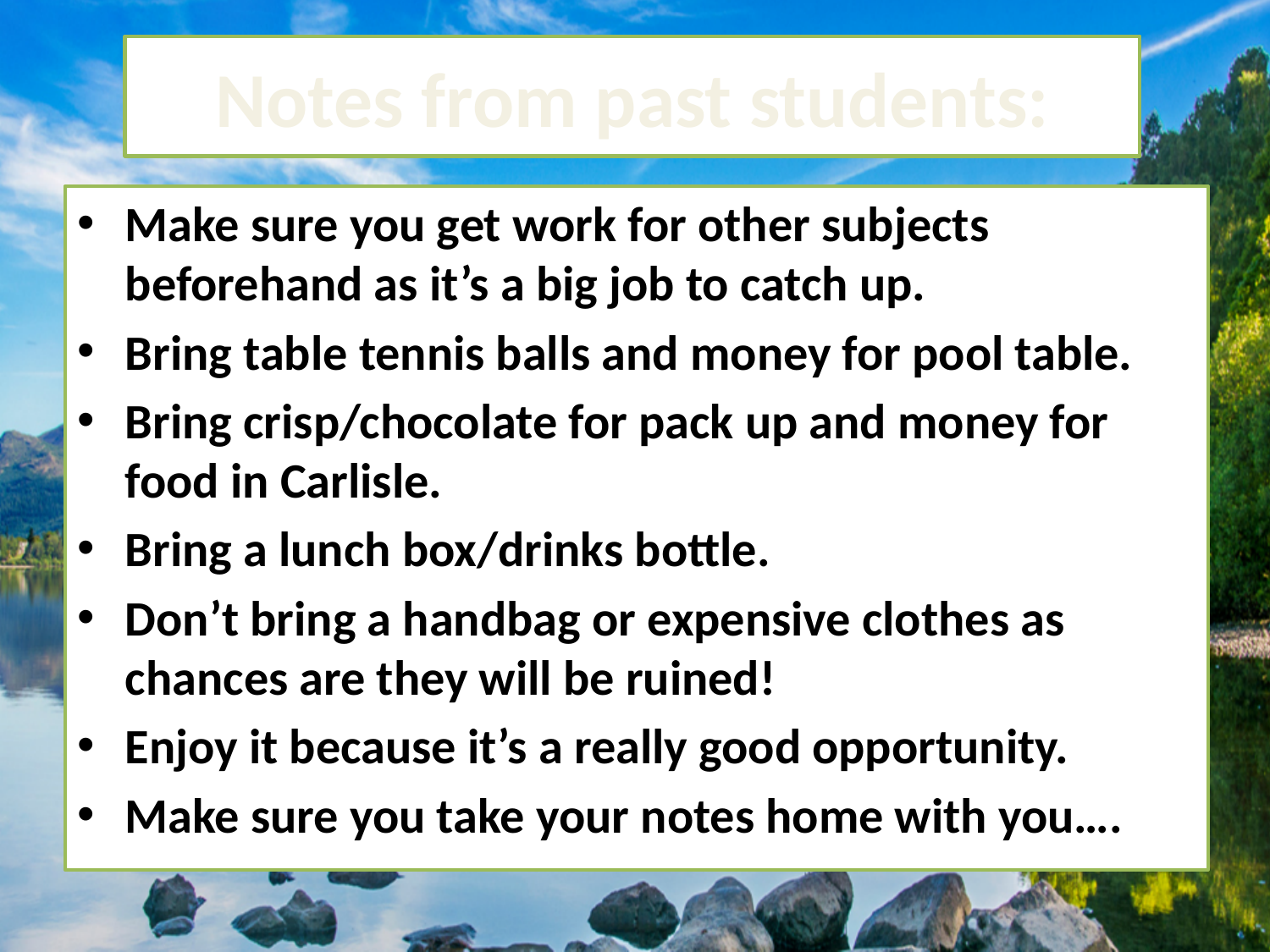

# Notes from past students:
Make sure you get work for other subjects beforehand as it’s a big job to catch up.
Bring table tennis balls and money for pool table.
Bring crisp/chocolate for pack up and money for food in Carlisle.
Bring a lunch box/drinks bottle.
Don’t bring a handbag or expensive clothes as chances are they will be ruined!
Enjoy it because it’s a really good opportunity.
Make sure you take your notes home with you….